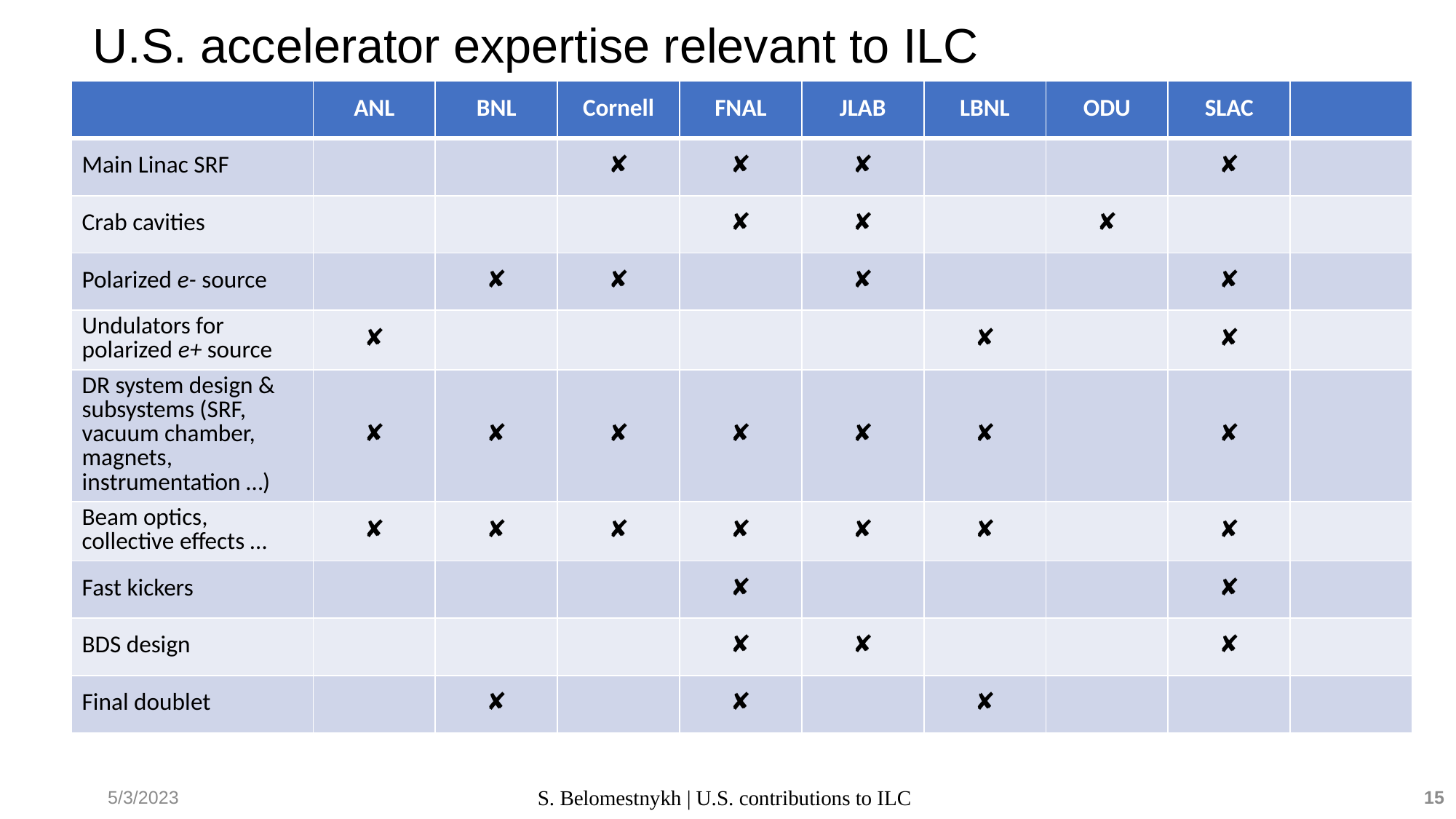

# U.S. accelerator expertise relevant to ILC
|  | ANL | BNL | Cornell | FNAL | JLAB | LBNL | ODU | SLAC |  |
| --- | --- | --- | --- | --- | --- | --- | --- | --- | --- |
| Main Linac SRF |  |  | ✘ | ✘ | ✘ |  |  | ✘ |  |
| Crab cavities |  |  |  | ✘ | ✘ |  | ✘ |  |  |
| Polarized e- source |  | ✘ | ✘ |  | ✘ |  |  | ✘ |  |
| Undulators for polarized e+ source | ✘ |  |  |  |  | ✘ |  | ✘ |  |
| DR system design & subsystems (SRF, vacuum chamber, magnets, instrumentation …) | ✘ | ✘ | ✘ | ✘ | ✘ | ✘ |  | ✘ |  |
| Beam optics, collective effects … | ✘ | ✘ | ✘ | ✘ | ✘ | ✘ |  | ✘ |  |
| Fast kickers |  |  |  | ✘ |  |  |  | ✘ |  |
| BDS design |  |  |  | ✘ | ✘ |  |  | ✘ |  |
| Final doublet |  | ✘ |  | ✘ |  | ✘ |  |  |  |
5/3/2023
S. Belomestnykh | U.S. contributions to ILC
15